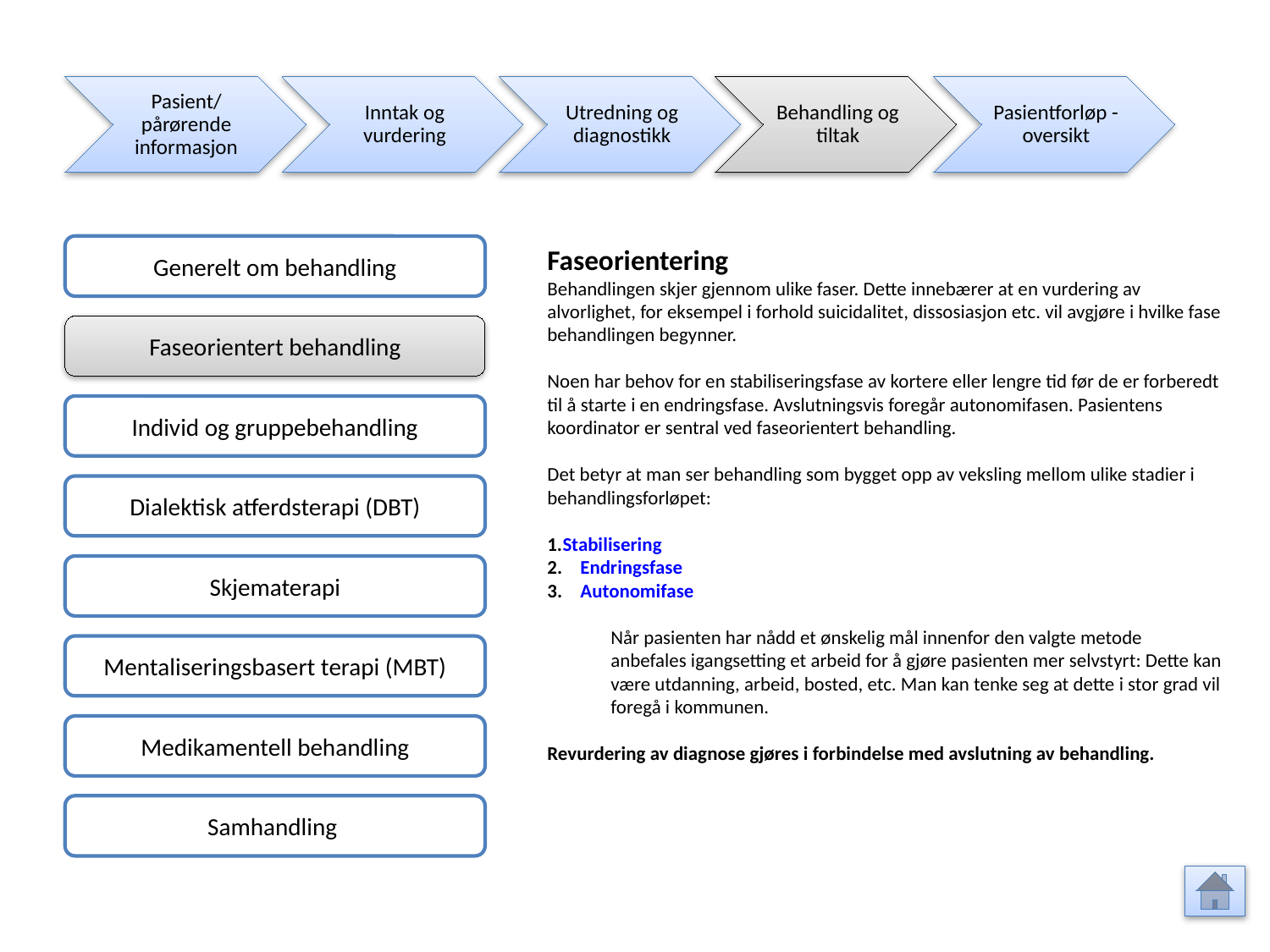

Pasient/ pårørende informasjon

Inntak og vurdering

Utredning og diagnostikk

Behandling og tiltak

Pasientforløp - oversikt
Generelt om behandling
Faseorientering
Behandlingen skjer gjennom ulike faser. Dette innebærer at en vurdering av alvorlighet, for eksempel i forhold suicidalitet, dissosiasjon etc. vil avgjøre i hvilke fase behandlingen begynner.

Noen har behov for en stabiliseringsfase av kortere eller lengre tid før de er forberedt til å starte i en endringsfase. Avslutningsvis foregår autonomifasen. Pasientens koordinator er sentral ved faseorientert behandling.

Det betyr at man ser behandling som bygget opp av veksling mellom ulike stadier i behandlingsforløpet:

Stabilisering
2.    Endringsfase
3.    Autonomifase

Når pasienten har nådd et ønskelig mål innenfor den valgte metode anbefales igangsetting et arbeid for å gjøre pasienten mer selvstyrt: Dette kan være utdanning, arbeid, bosted, etc. Man kan tenke seg at dette i stor grad vil foregå i kommunen.

Revurdering av diagnose gjøres i forbindelse med avslutning av behandling.

Faseorientert behandling
Individ og gruppebehandling
Dialektisk atferdsterapi (DBT)
Skjematerapi
Mentaliseringsbasert terapi (MBT)
Medikamentell behandling
Samhandling